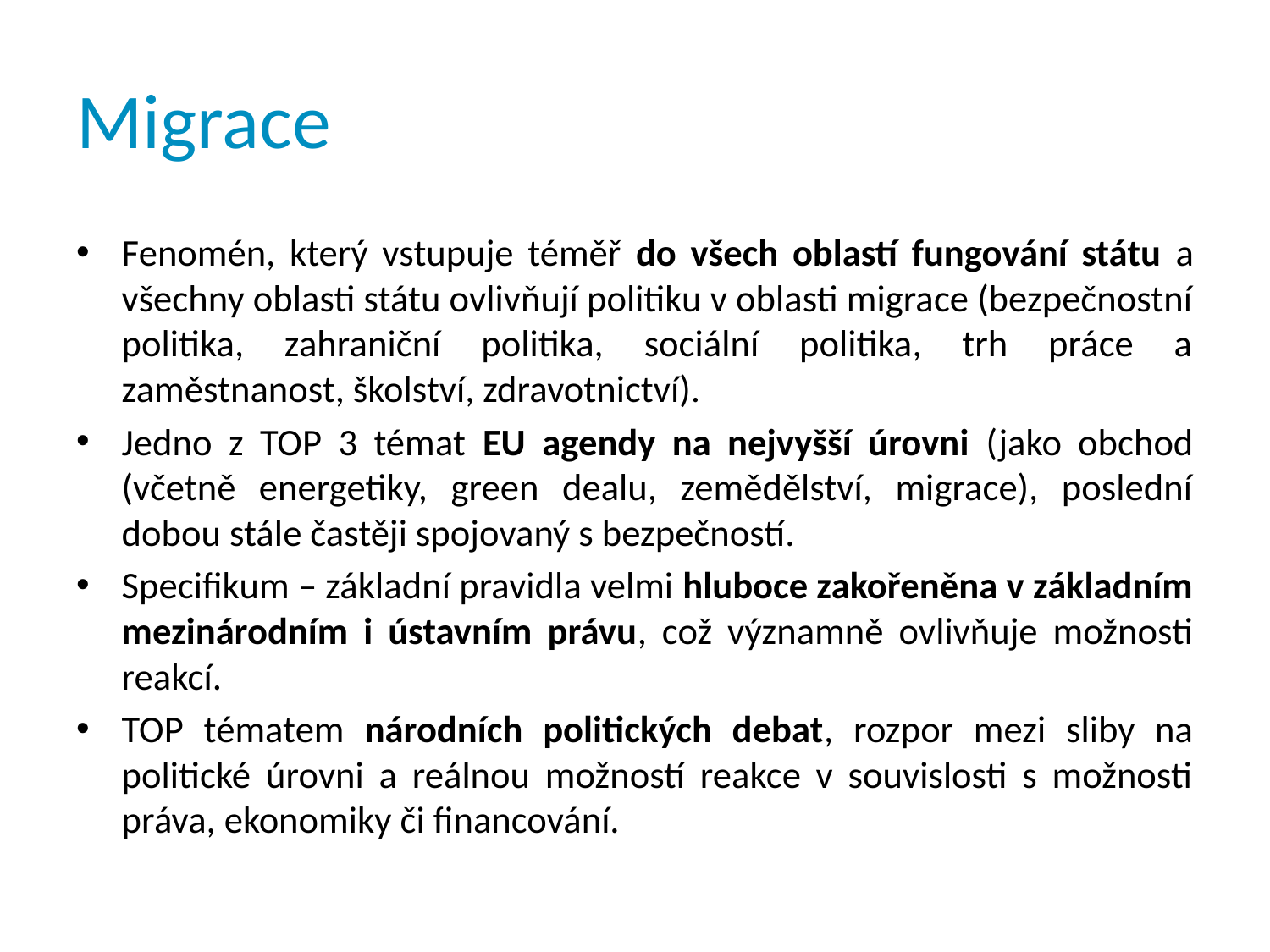

# Migrace
Fenomén, který vstupuje téměř do všech oblastí fungování státu a všechny oblasti státu ovlivňují politiku v oblasti migrace (bezpečnostní politika, zahraniční politika, sociální politika, trh práce a zaměstnanost, školství, zdravotnictví).
Jedno z TOP 3 témat EU agendy na nejvyšší úrovni (jako obchod (včetně energetiky, green dealu, zemědělství, migrace), poslední dobou stále častěji spojovaný s bezpečností.
Specifikum – základní pravidla velmi hluboce zakořeněna v základním mezinárodním i ústavním právu, což významně ovlivňuje možnosti reakcí.
TOP tématem národních politických debat, rozpor mezi sliby na politické úrovni a reálnou možností reakce v souvislosti s možnosti práva, ekonomiky či financování.